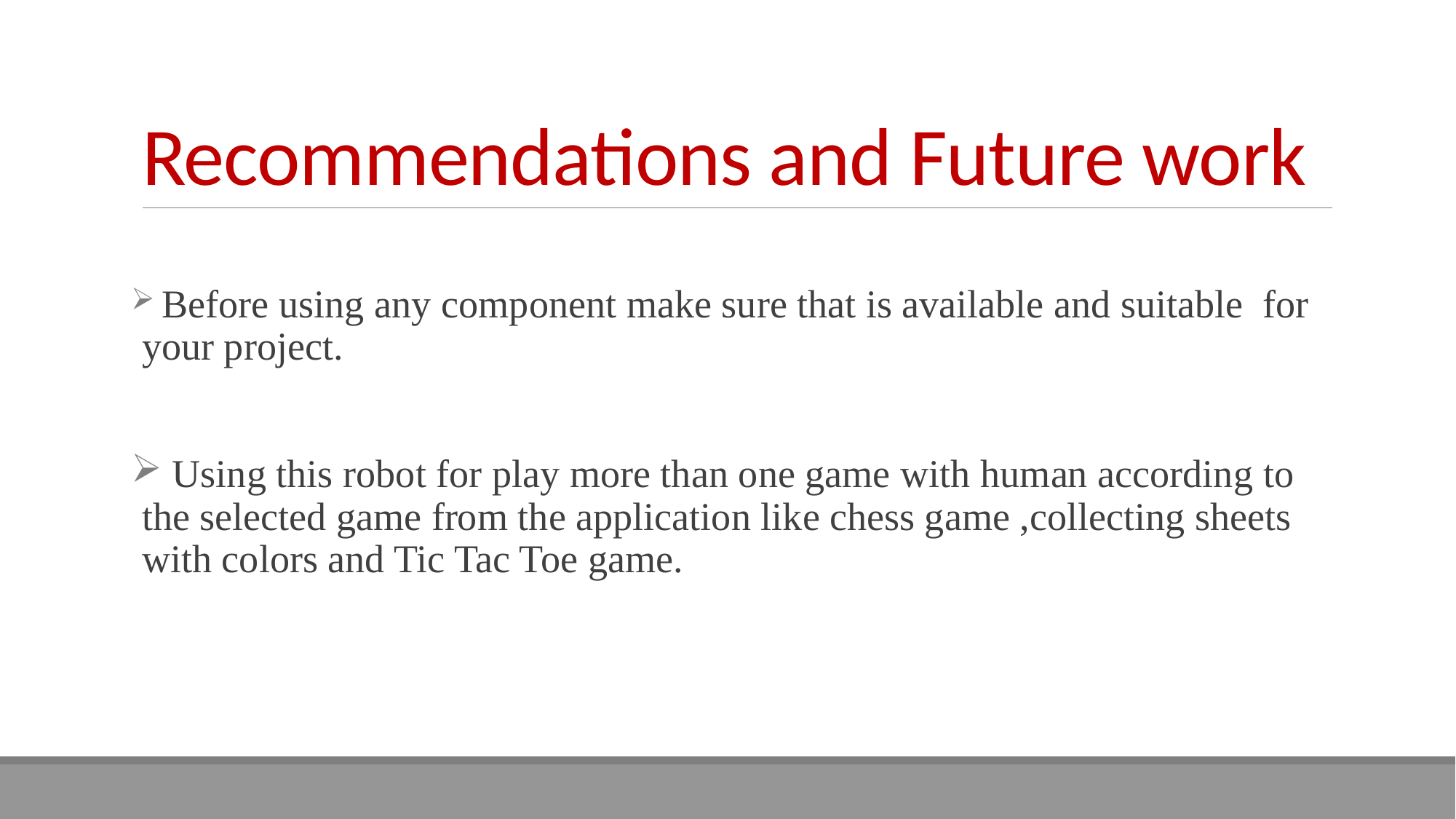

# Recommendations and Future work

 Before using any component make sure that is available and suitable  for your project.

 Using this robot for play more than one game with human according to the selected game from the application like chess game ,collecting sheets with colors and Tic Tac Toe game.